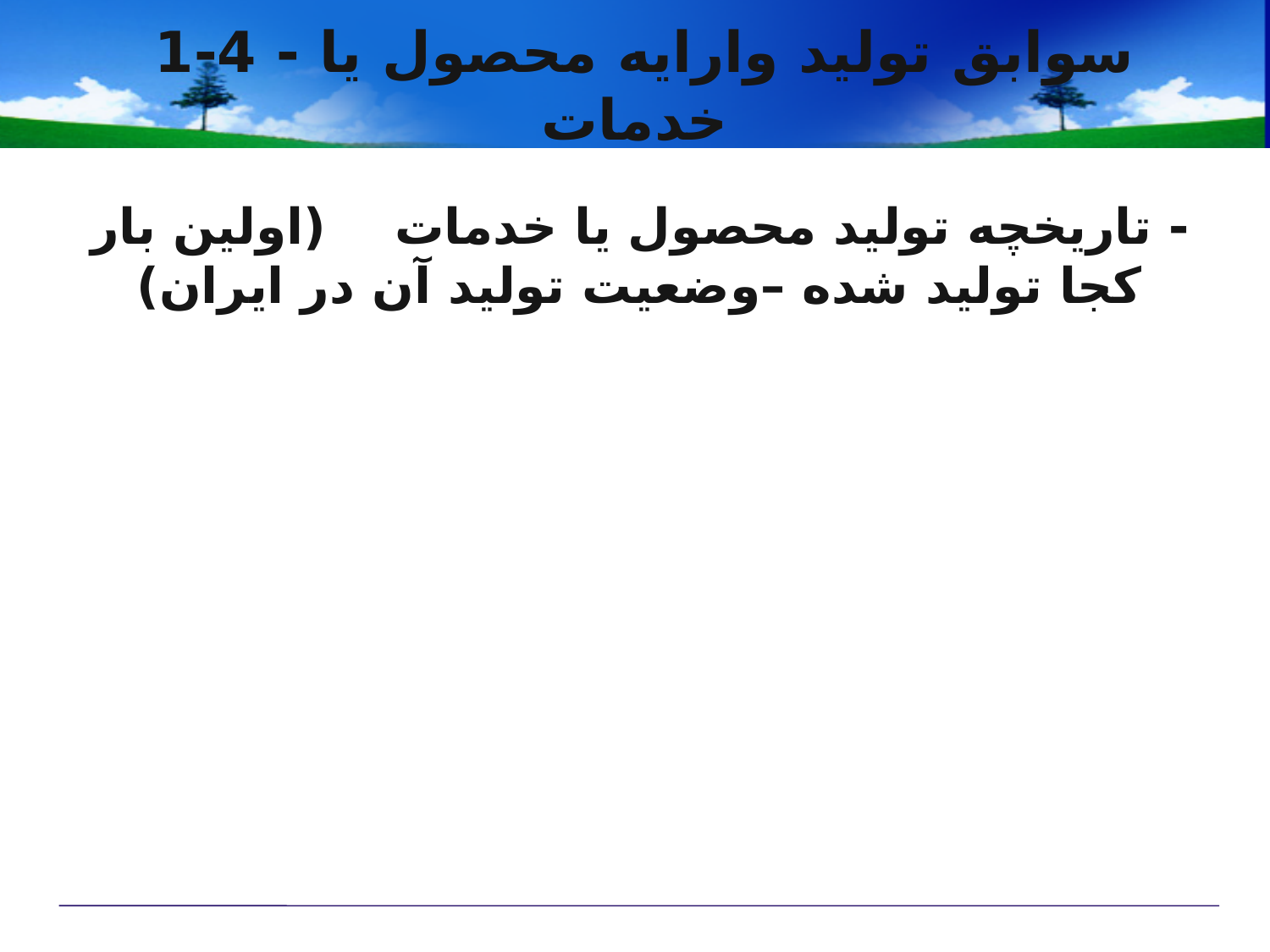

# 1-4 - سوابق تولید وارایه محصول یا خدمات
- تاریخچه تولید محصول یا خدمات    (اولین بار کجا تولید شده –وضعیت تولید آن در ایران)